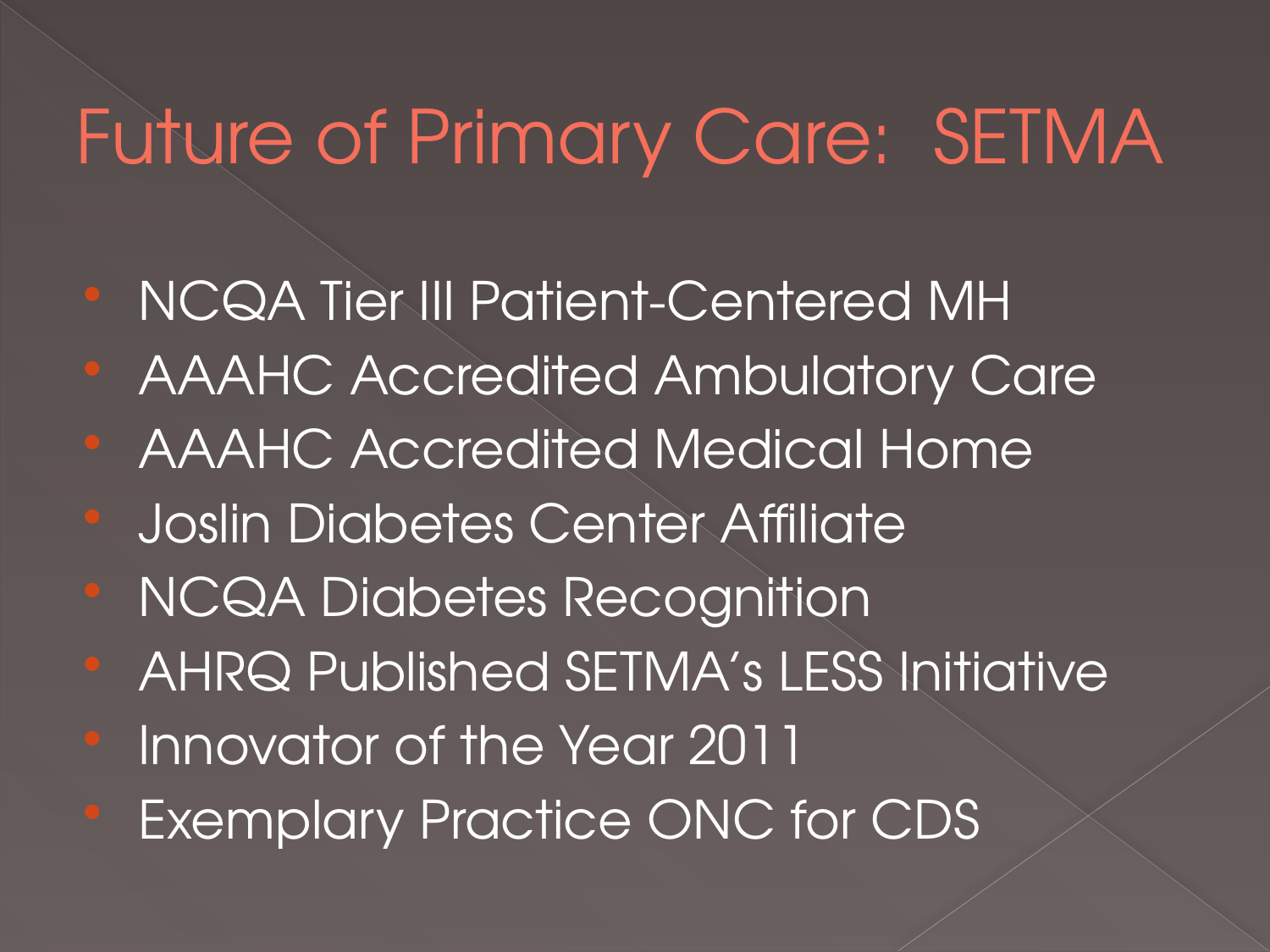

# Future of Primary Care:  SETMA
NCQA Tier III Patient-Centered MH
AAAHC Accredited Ambulatory Care
AAAHC Accredited Medical Home
Joslin Diabetes Center Affiliate
NCQA Diabetes Recognition
AHRQ Published SETMA’s LESS Initiative
Innovator of the Year 2011
Exemplary Practice ONC for CDS